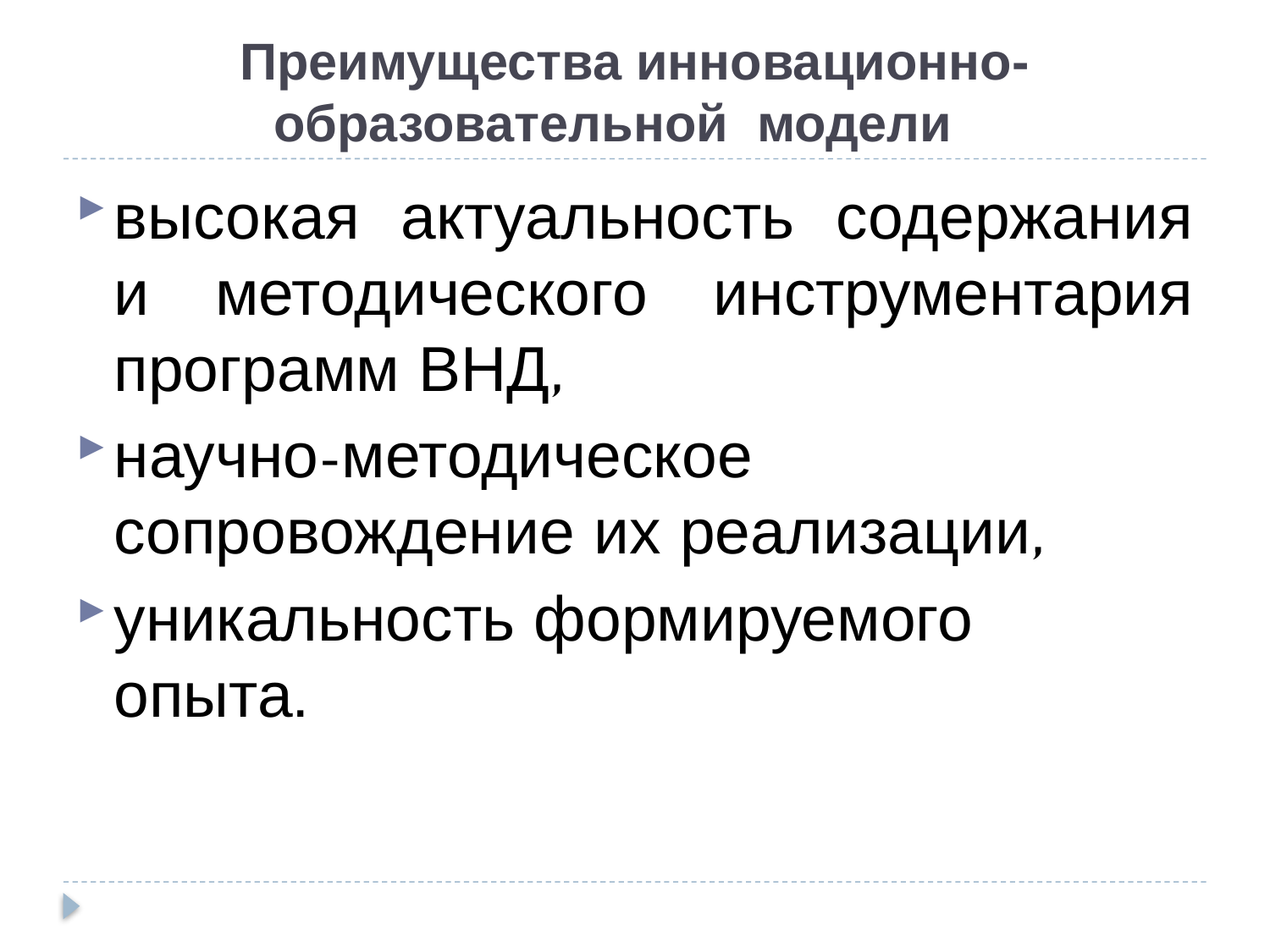

# Преимущества инновационно-образовательной  модели
высокая актуальность содержания и методического инструментария программ ВНД,
научно-методическое сопровождение их реализации,
уникальность формируемого опыта.